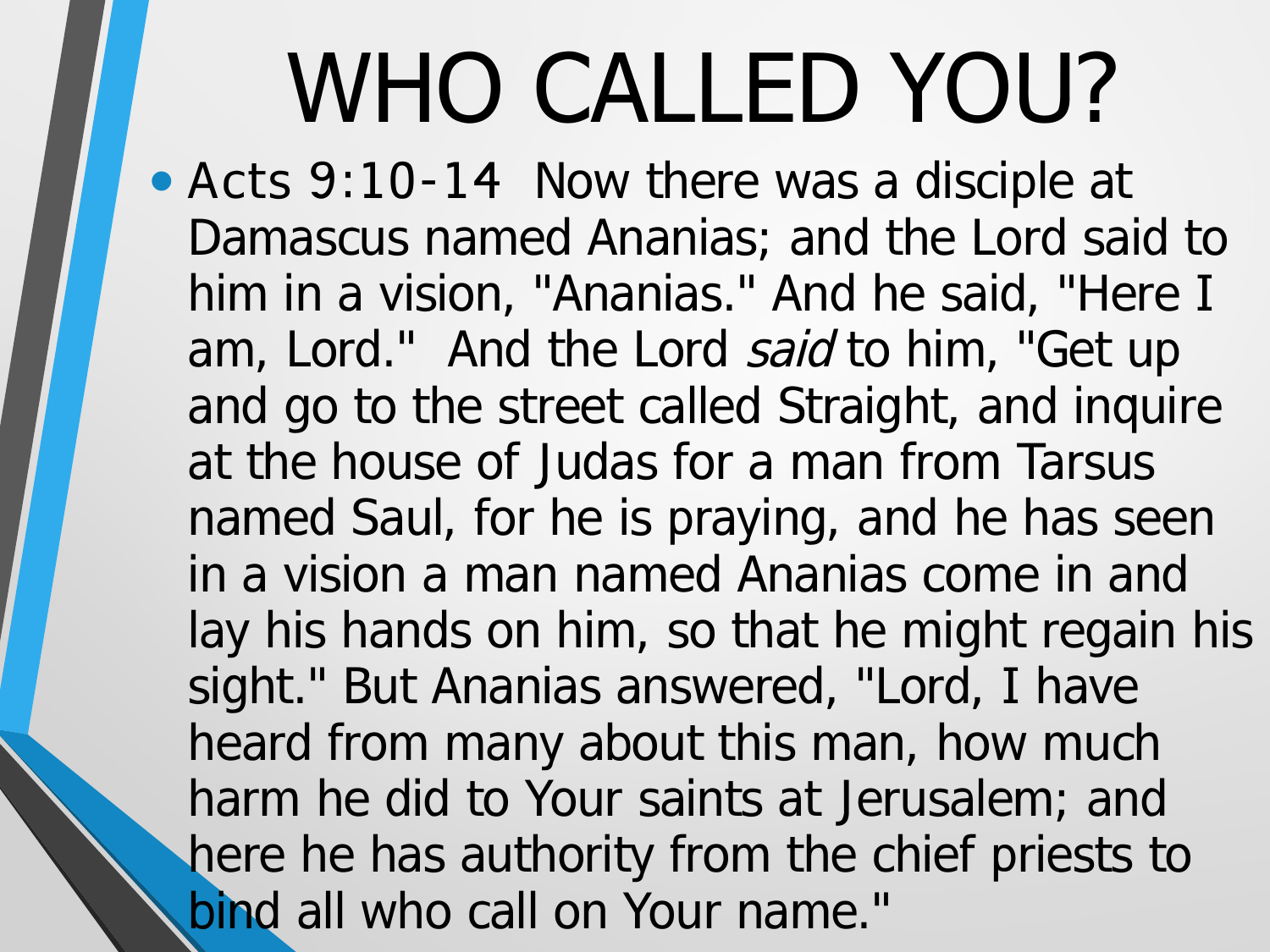

# WHO CALLED YOU?
Acts 9:10-14  Now there was a disciple at Damascus named Ananias; and the Lord said to him in a vision, "Ananias." And he said, "Here I am, Lord."  And the Lord said to him, "Get up and go to the street called Straight, and inquire at the house of Judas for a man from Tarsus named Saul, for he is praying, and he has seen in a vision a man named Ananias come in and lay his hands on him, so that he might regain his sight." But Ananias answered, "Lord, I have heard from many about this man, how much harm he did to Your saints at Jerusalem; and here he has authority from the chief priests to bind all who call on Your name."